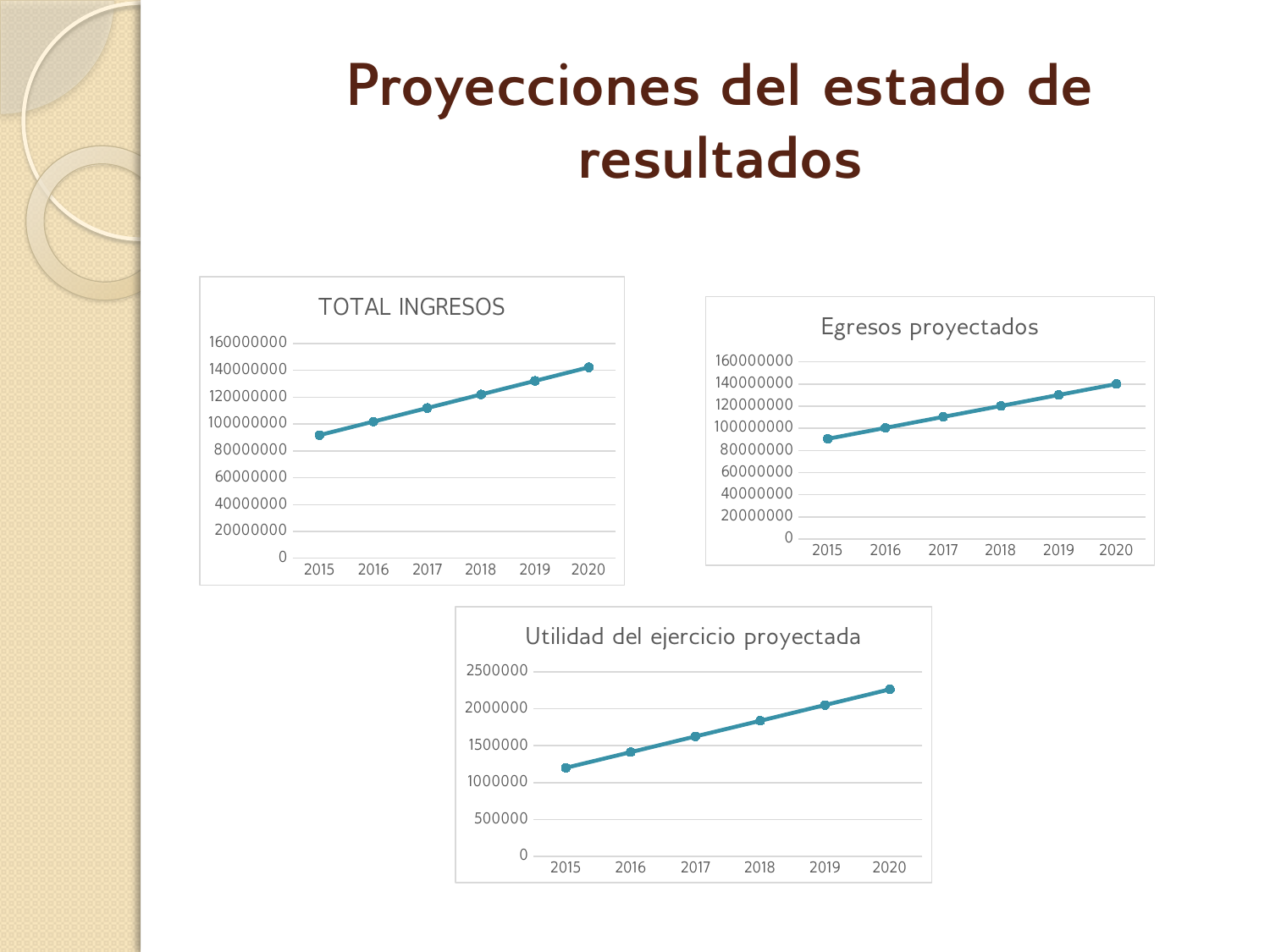

# Proyecciones del estado de resultados

### Chart:

| Category | TOTAL INGRESOS |
|---|---|
| 2015 | 91718031.26600143 |
| 2016 | 101827784.07199931 |
| 2017 | 111937536.87799914 |
| 2018 | 122047289.68399967 |
| 2019 | 132157042.4899995 |
| 2020 | 142266795.29599905 |

### Chart: Egresos proyectados

| Category |  |
|---|---|
| 2015 | 90517530.62800029 |
| 2016 | 100414452.48600101 |
| 2017 | 110311374.34399901 |
| 2018 | 120208296.20199974 |
| 2019 | 130105218.05999951 |
| 2020 | 140002139.91800025 |

### Chart: Utilidad del ejercicio proyectada

| Category | Utilidad del ejercicio |
|---|---|
| 2015 | 1200500.638001144 |
| 2016 | 1413331.5859982967 |
| 2017 | 1626162.5340001285 |
| 2018 | 1838993.4819999337 |
| 2019 | 2051824.4299999923 |
| 2020 | 2264655.377998799 |